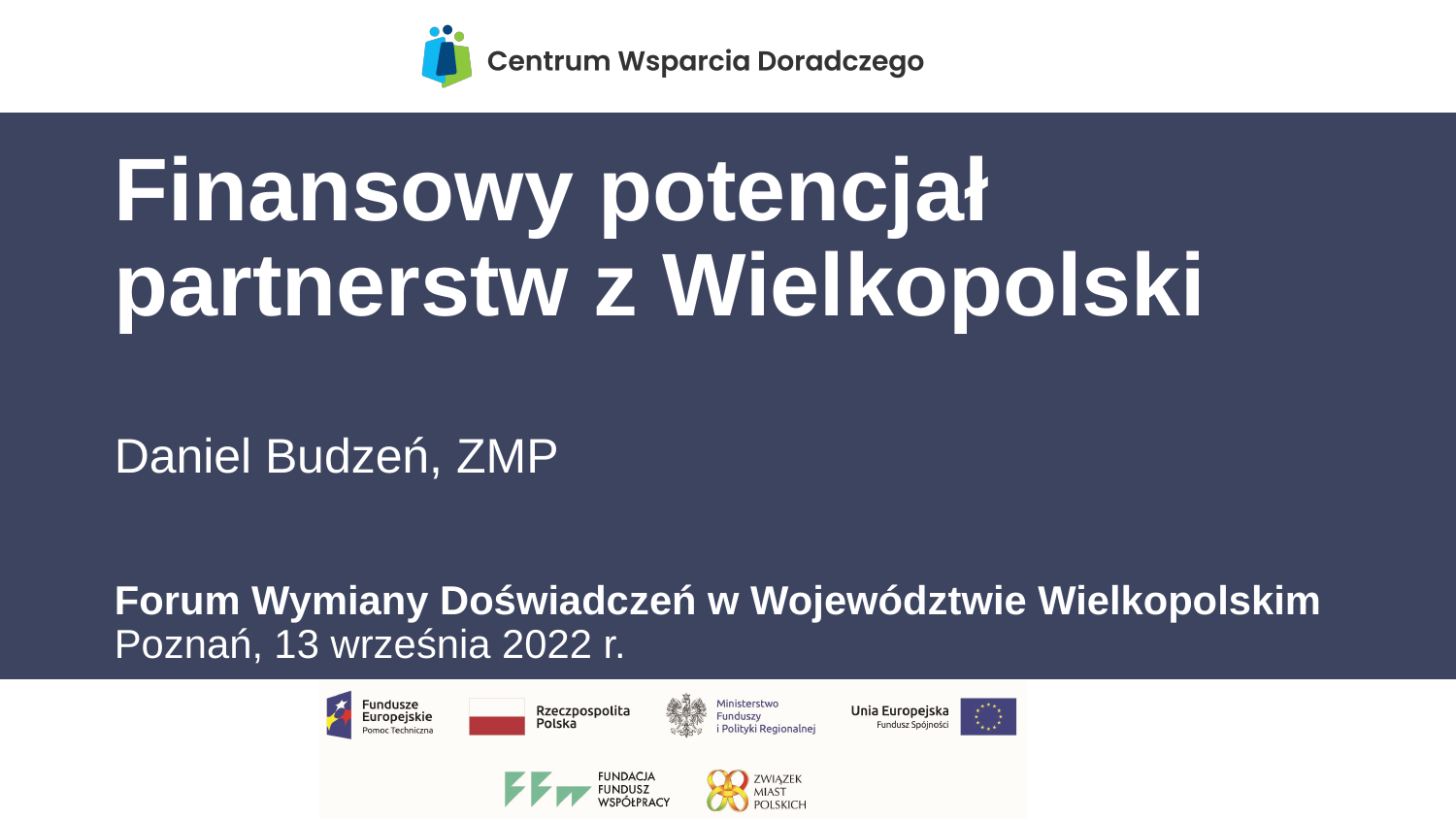

# Finansowy potencjał partnerstw z Wielkopolski Daniel Budzeń, ZMP Forum Wymiany Doświadczeń w Województwie Wielkopolskim Poznań, 13 września 2022 r.